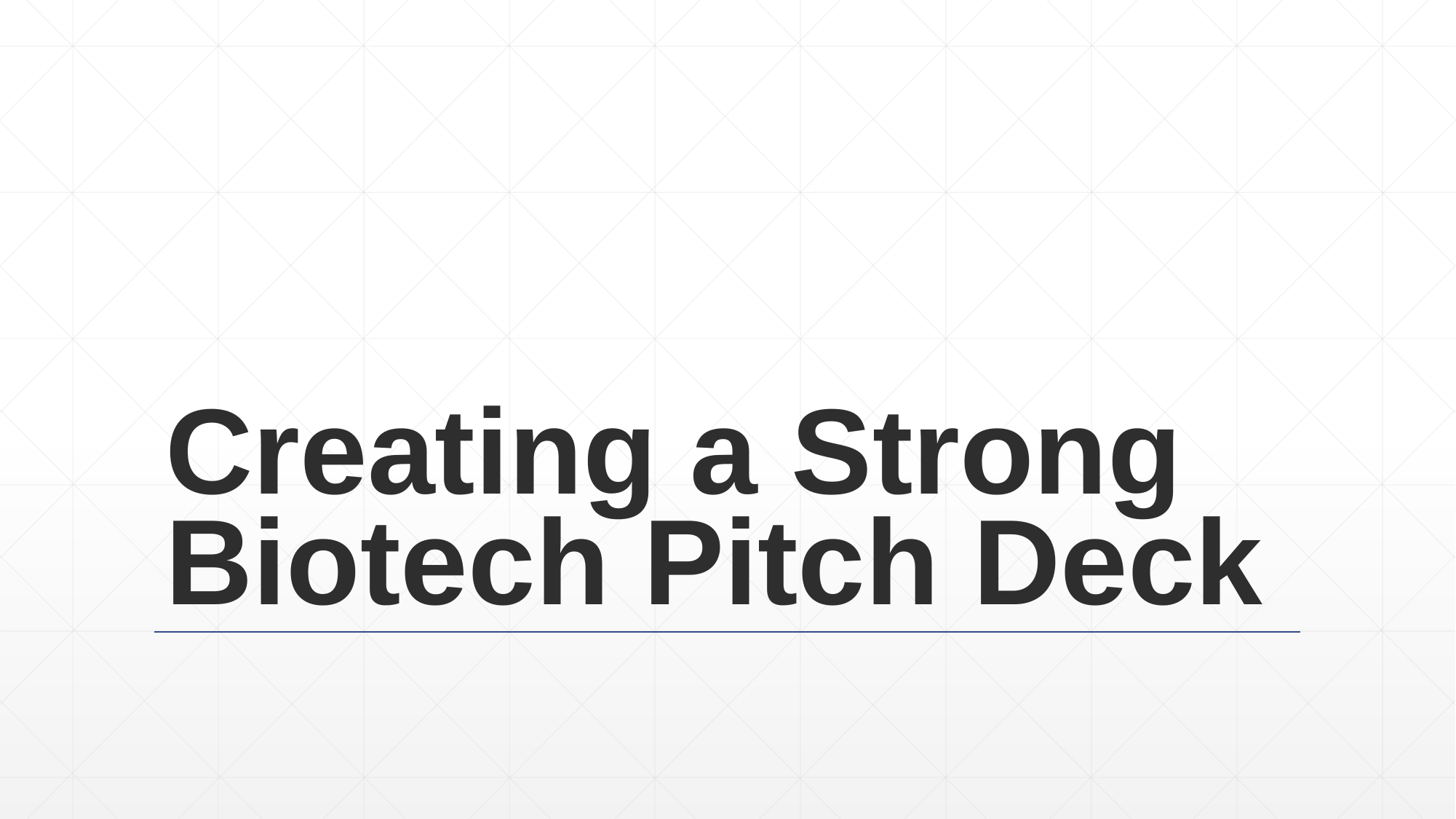

# Creating a Strong Biotech Pitch Deck